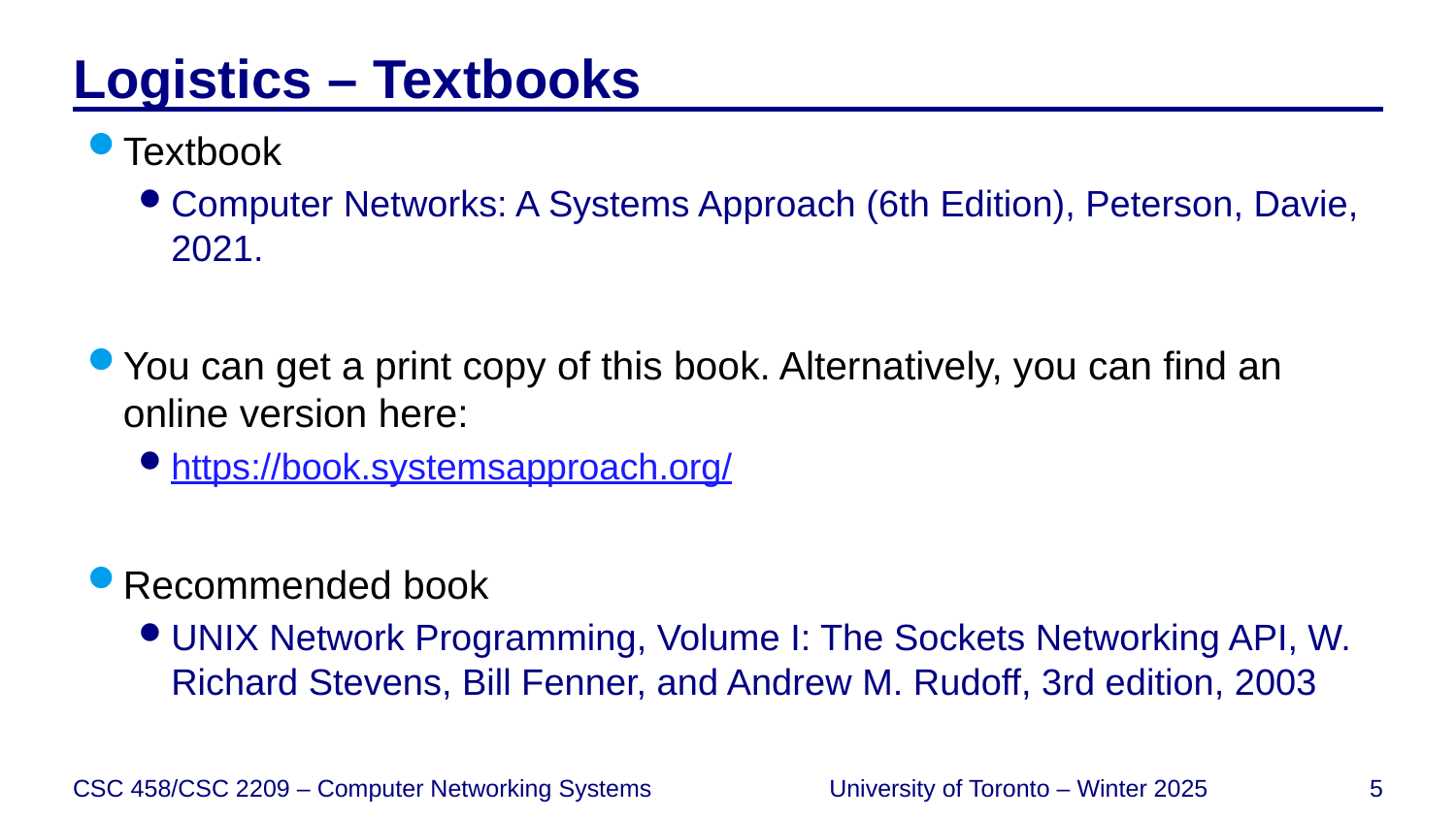

# Logistics – Textbooks
Textbook
Computer Networks: A Systems Approach (6th Edition), Peterson, Davie, 2021.

You can get a print copy of this book. Alternatively, you can find an online version here:
https://book.systemsapproach.org/

Recommended book
UNIX Network Programming, Volume I: The Sockets Networking API, W. Richard Stevens, Bill Fenner, and Andrew M. Rudoff, 3rd edition, 2003

CSC 458/CSC 2209 – Computer Networking Systems
University of Toronto – Winter 2025
5